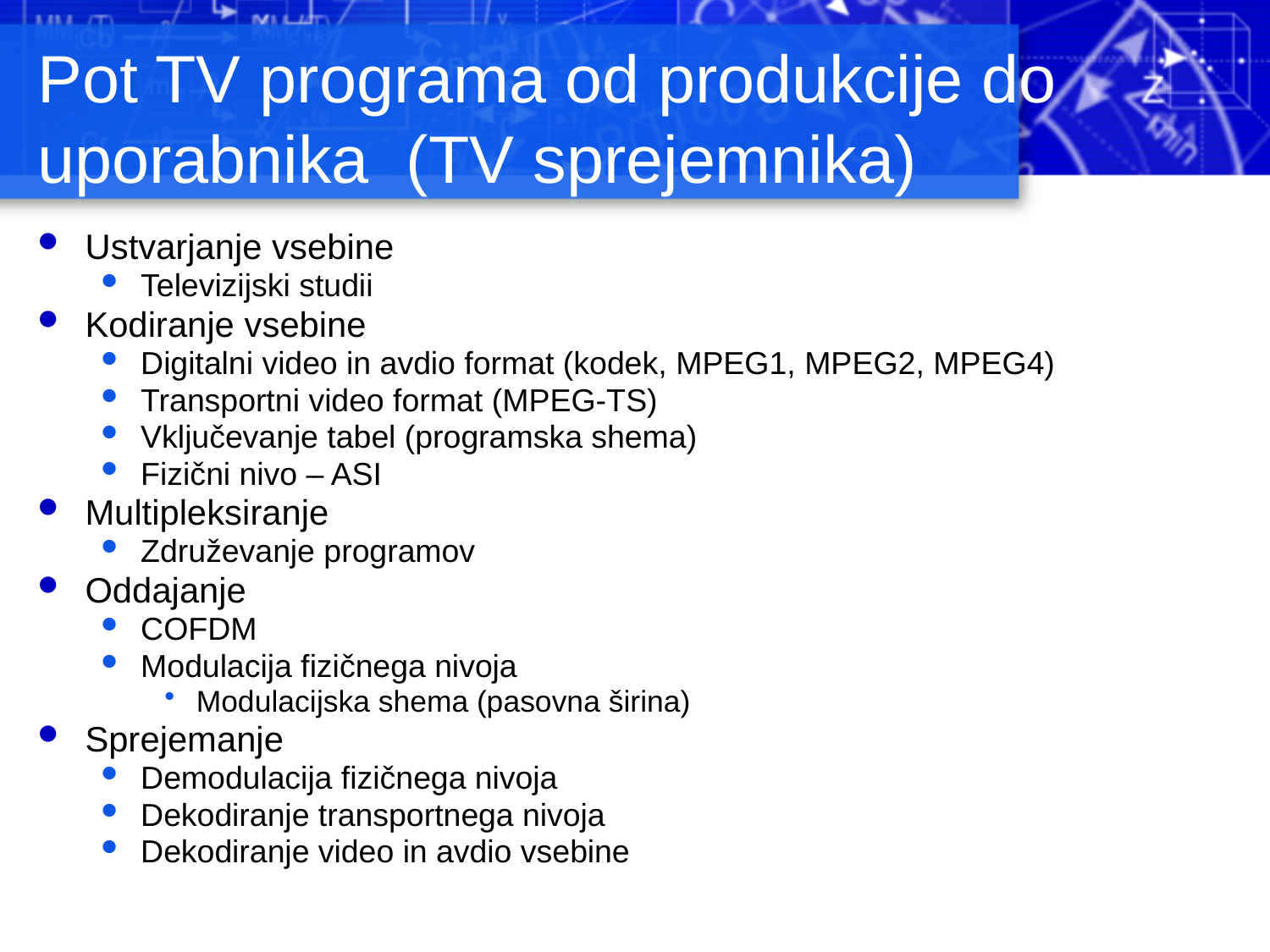

# Pot TV programa od produkcije do uporabnika  (TV sprejemnika)
Ustvarjanje vsebine
Televizijski studii
Kodiranje vsebine
Digitalni video in avdio format (kodek, MPEG1, MPEG2, MPEG4)
Transportni video format (MPEG-TS)
Vključevanje tabel (programska shema)
Fizični nivo – ASI
Multipleksiranje
Združevanje programov
Oddajanje
COFDM
Modulacija fizičnega nivoja
Modulacijska shema (pasovna širina)
Sprejemanje
Demodulacija fizičnega nivoja
Dekodiranje transportnega nivoja
Dekodiranje video in avdio vsebine